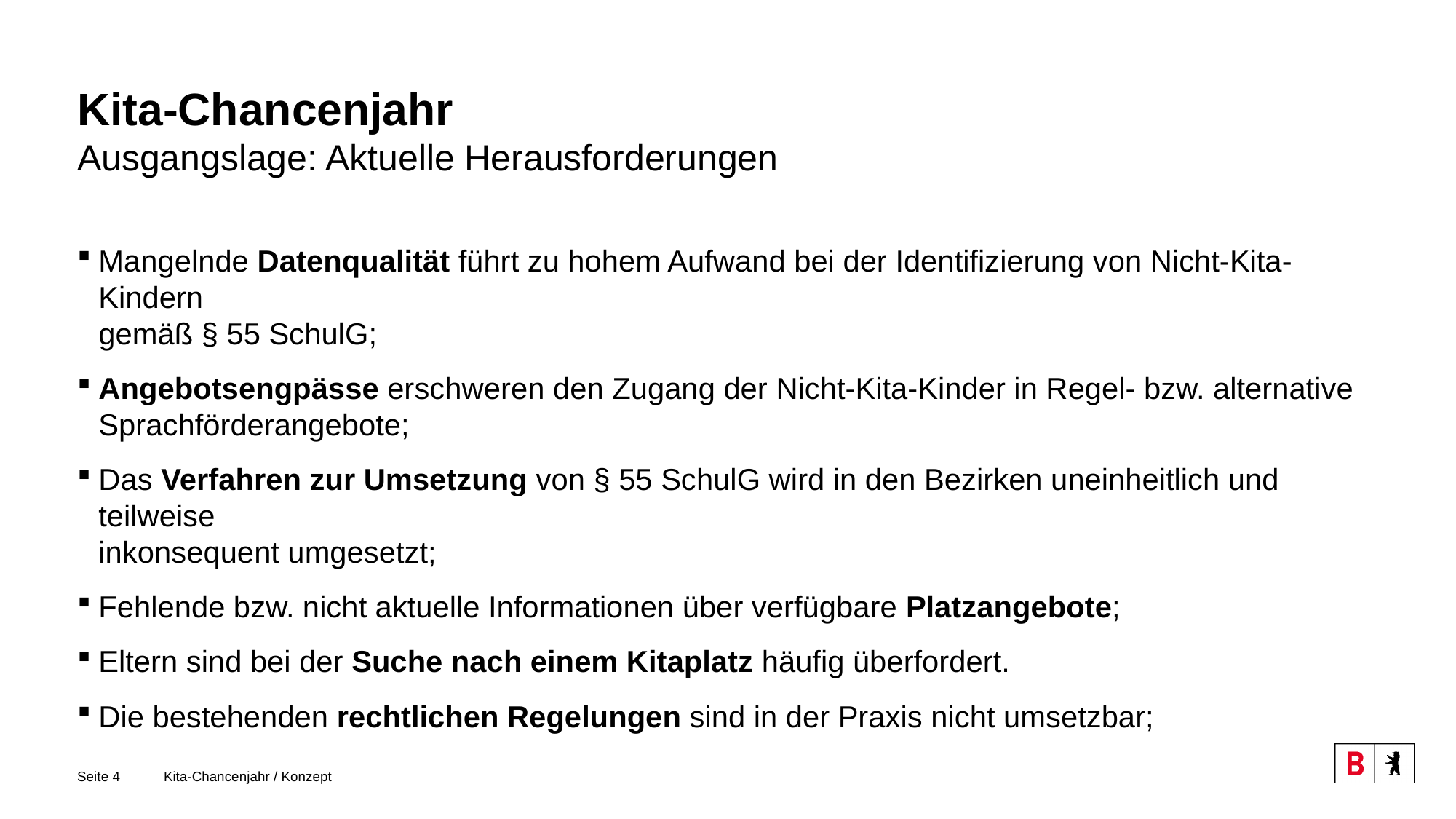

# Kita-Chancenjahr Ausgangslage: Aktuelle Herausforderungen
Mangelnde Datenqualität führt zu hohem Aufwand bei der Identifizierung von Nicht-Kita-Kindern
gemäß § 55 SchulG;
Angebotsengpässe erschweren den Zugang der Nicht-Kita-Kinder in Regel- bzw. alternative Sprachförderangebote;
Das Verfahren zur Umsetzung von § 55 SchulG wird in den Bezirken uneinheitlich und teilweise
inkonsequent umgesetzt;
Fehlende bzw. nicht aktuelle Informationen über verfügbare Platzangebote;
Eltern sind bei der Suche nach einem Kitaplatz häufig überfordert.
Die bestehenden rechtlichen Regelungen sind in der Praxis nicht umsetzbar;
Seite 4
Kita-Chancenjahr / Konzept